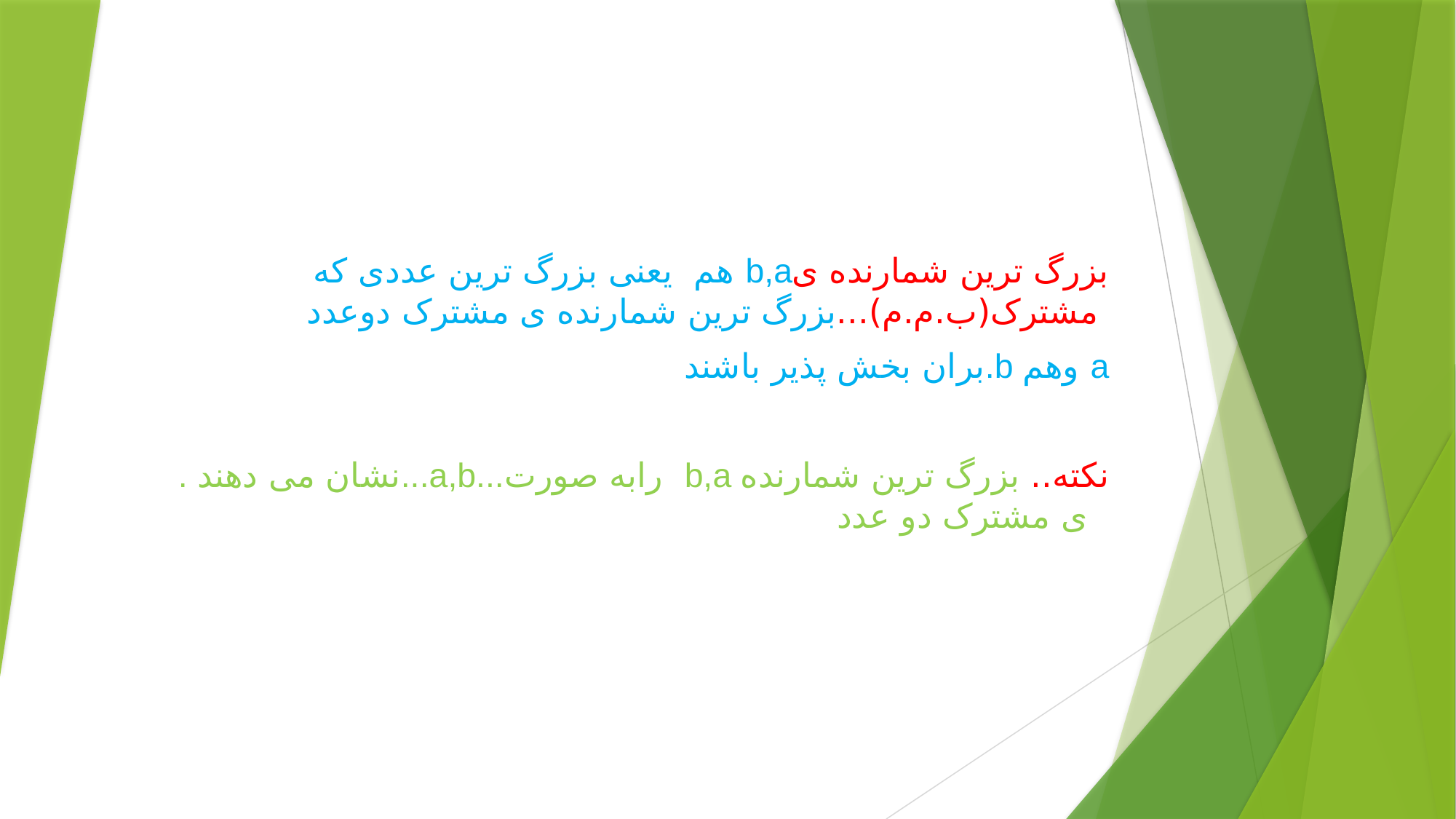

هم  یعنی بزرگ ترین عددی که b,aبزرگ ترین شمارنده ی مشترک(ب.م.م)...بزرگ ترین شمارنده ی مشترک دوعدد
 بران بخش پذیر باشند.b وهم a

  . نشان می دهند...a,b...رابه صورت  b,a نکته.. بزرگ ترین شمارنده ی مشترک دو عدد